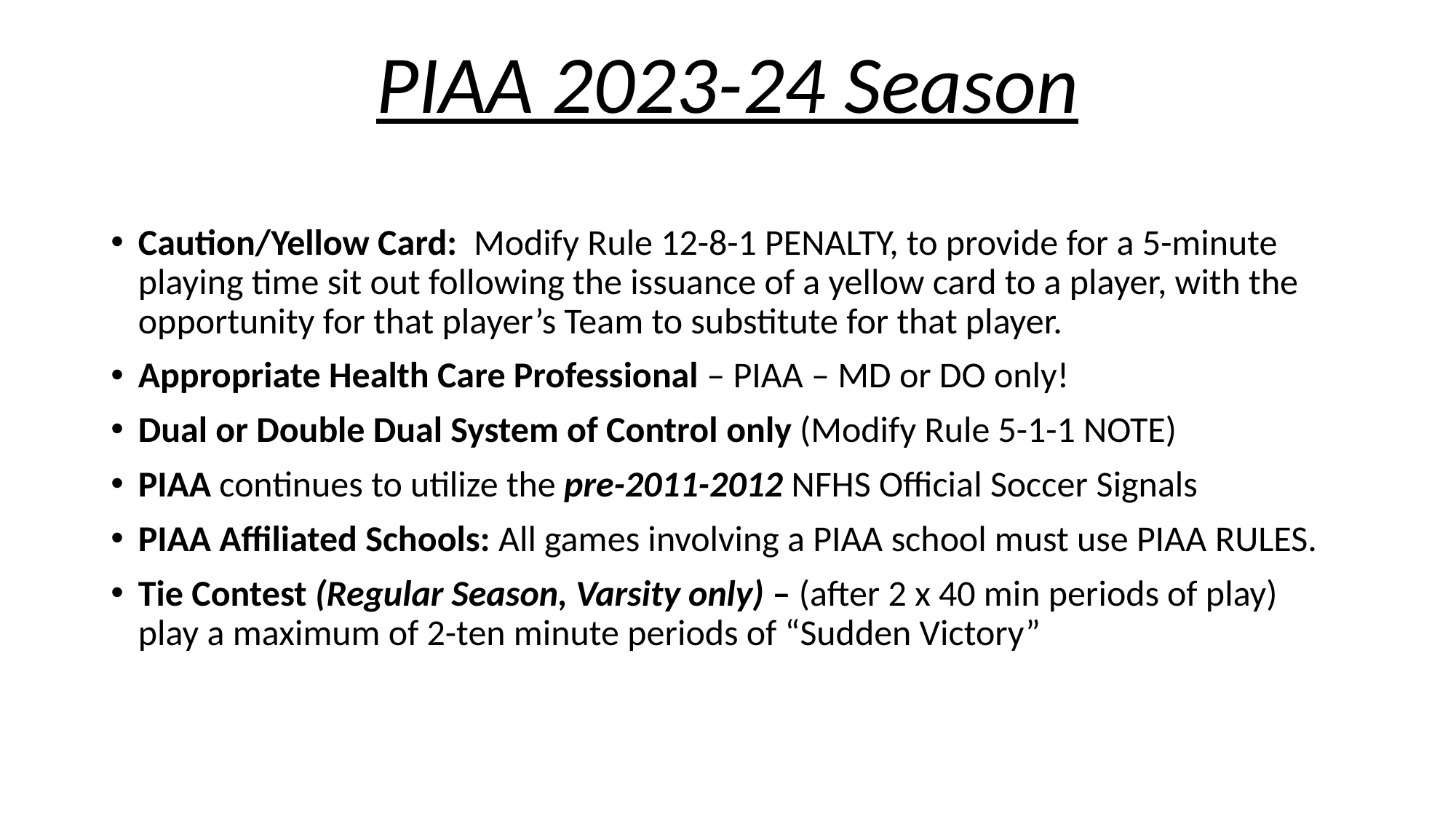

# PIAA 2023-24 Season

Caution/Yellow Card:  Modify Rule 12-8-1 PENALTY, to provide for a 5-minute playing time sit out following the issuance of a yellow card to a player, with the opportunity for that player’s Team to substitute for that player.
Appropriate Health Care Professional – PIAA – MD or DO only!
Dual or Double Dual System of Control only (Modify Rule 5-1-1 NOTE)
PIAA continues to utilize the pre-2011-2012 NFHS Official Soccer Signals
PIAA Affiliated Schools: All games involving a PIAA school must use PIAA RULES.
Tie Contest (Regular Season, Varsity only) – (after 2 x 40 min periods of play) play a maximum of 2-ten minute periods of “Sudden Victory”